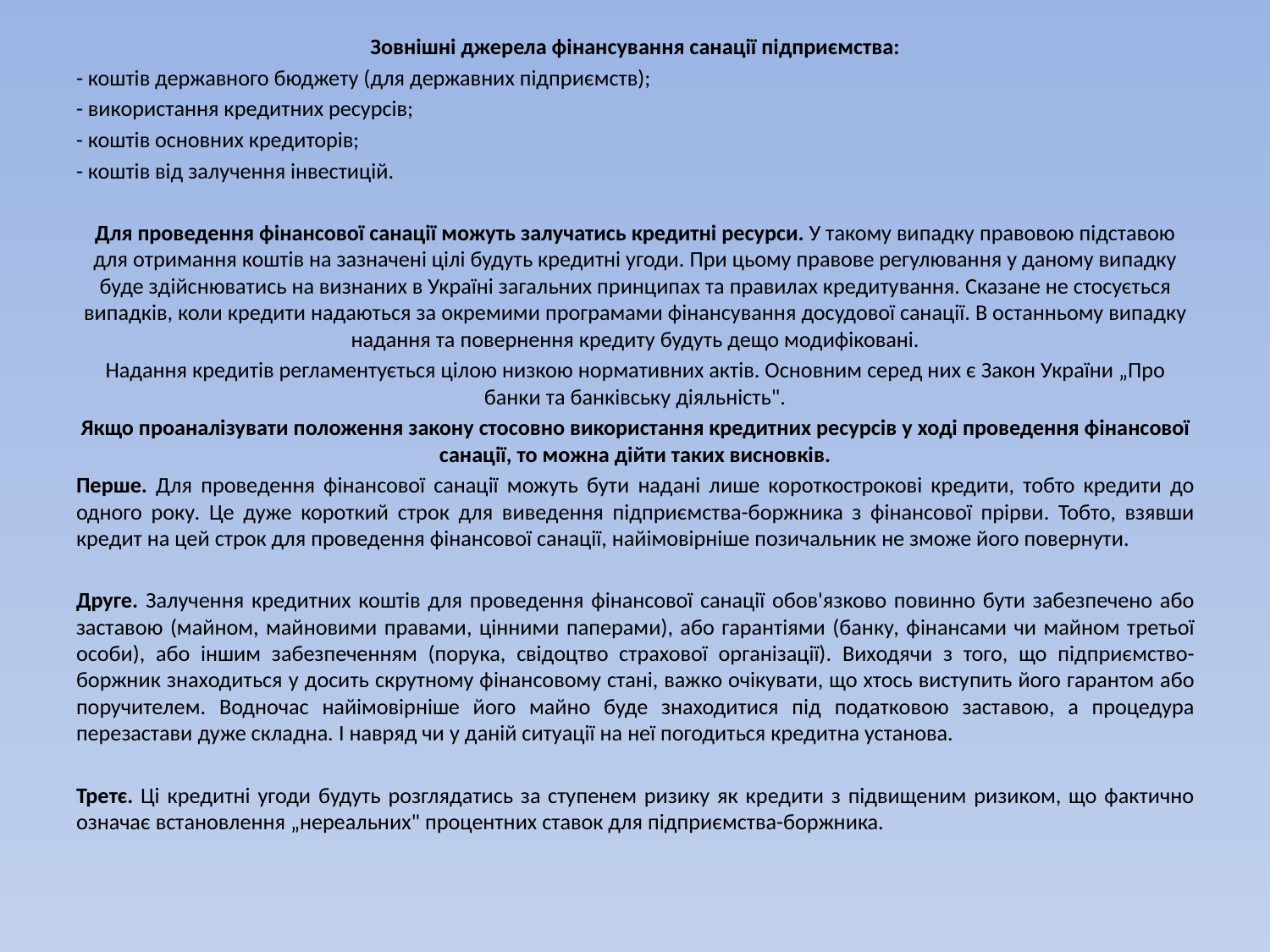

Зовнішні джерела фінансування санації підприємства:
- коштів державного бюджету (для державних підприємств);
- використання кредитних ресурсів;
- коштів основних кредиторів;
- коштів від залучення інвестицій.

Для проведення фінансової санації можуть залучатись кредитні ресурси. У такому випадку правовою підставою для отримання коштів на зазначені цілі будуть кредитні угоди. При цьому правове регулювання у даному випадку буде здійснюватись на визнаних в Україні загальних принципах та правилах кредитування. Сказане не стосується випадків, коли кредити надаються за окремими програмами фінансування досудової санації. В останньому випадку надання та повернення кредиту будуть дещо модифіковані.
Надання кредитів регламентується цілою низкою нормативних актів. Основним серед них є Закон України „Про банки та банківську діяльність".
Якщо проаналізувати положення закону стосовно використання кредитних ресурсів у ході проведення фінансової санації, то можна дійти таких висновків.
Перше. Для проведення фінансової санації можуть бути надані лише короткострокові кредити, тобто кредити до одного року. Це дуже короткий строк для виведення підприємства-боржника з фінансової прірви. Тобто, взявши кредит на цей строк для проведення фінансової санації, найімовірніше позичальник не зможе його повернути.

Друге. Залучення кредитних коштів для проведення фінансової санації обов'язково повинно бути забезпечено або заставою (майном, майновими правами, цінними паперами), або гарантіями (банку, фінансами чи майном третьої особи), або іншим забезпеченням (порука, свідоцтво страхової організації). Виходячи з того, що підприємство-боржник знаходиться у досить скрутному фінансовому стані, важко очікувати, що хтось виступить його гарантом або поручителем. Водночас найімовірніше його майно буде знаходитися під податковою заставою, а процедура перезастави дуже складна. І навряд чи у даній ситуації на неї погодиться кредитна установа.

Третє. Ці кредитні угоди будуть розглядатись за ступенем ризику як кредити з підвищеним ризиком, що фактично означає встановлення „нереальних" процентних ставок для підприємства-боржника.